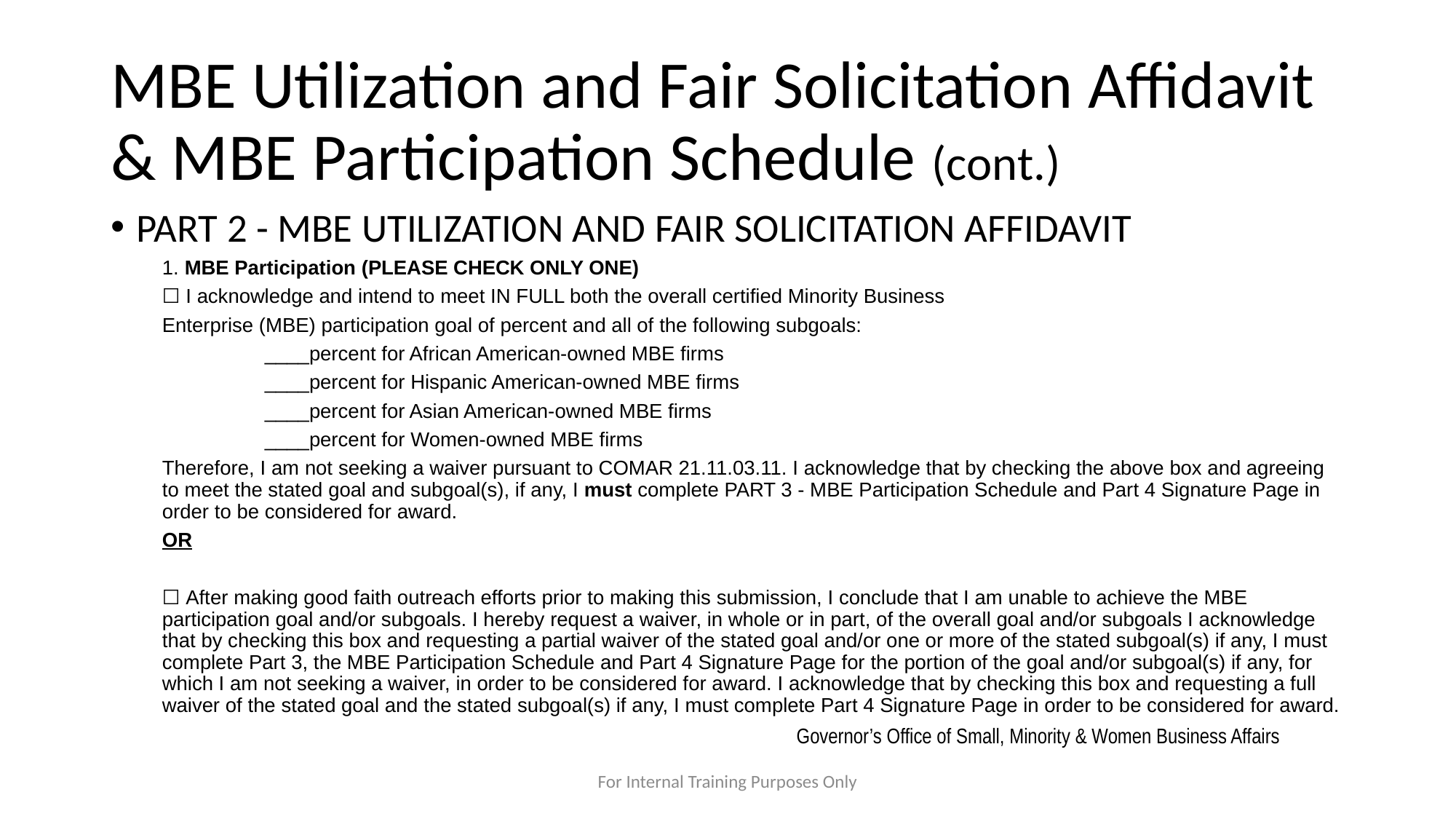

# MBE Utilization and Fair Solicitation Affidavit & MBE Participation Schedule (cont.)
PART 2 - MBE UTILIZATION AND FAIR SOLICITATION AFFIDAVIT
1. MBE Participation (PLEASE CHECK ONLY ONE)
☐ I acknowledge and intend to meet IN FULL both the overall certified Minority Business
Enterprise (MBE) participation goal of percent and all of the following subgoals:
____percent for African American-owned MBE firms
____percent for Hispanic American-owned MBE firms
____percent for Asian American-owned MBE firms
____percent for Women-owned MBE firms
Therefore, I am not seeking a waiver pursuant to COMAR 21.11.03.11. I acknowledge that by checking the above box and agreeing to meet the stated goal and subgoal(s), if any, I must complete PART 3 - MBE Participation Schedule and Part 4 Signature Page in order to be considered for award.
OR

☐ After making good faith outreach efforts prior to making this submission, I conclude that I am unable to achieve the MBE participation goal and/or subgoals. I hereby request a waiver, in whole or in part, of the overall goal and/or subgoals I acknowledge that by checking this box and requesting a partial waiver of the stated goal and/or one or more of the stated subgoal(s) if any, I must complete Part 3, the MBE Participation Schedule and Part 4 Signature Page for the portion of the goal and/or subgoal(s) if any, for which I am not seeking a waiver, in order to be considered for award. I acknowledge that by checking this box and requesting a full waiver of the stated goal and the stated subgoal(s) if any, I must complete Part 4 Signature Page in order to be considered for award.
Governor’s Office of Small, Minority & Women Business Affairs
For Internal Training Purposes Only